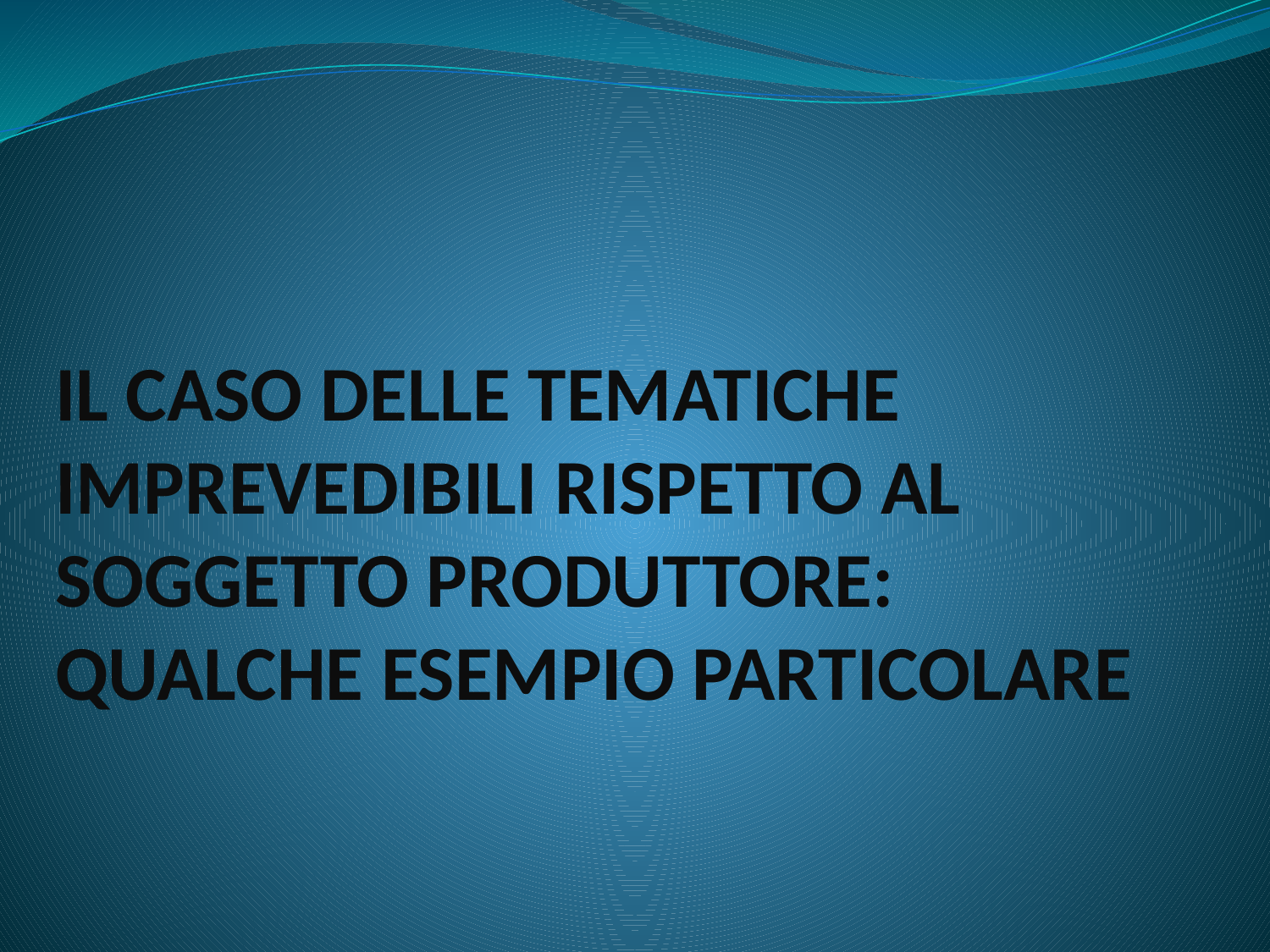

# IL CASO DELLE TEMATICHE IMPREVEDIBILI RISPETTO AL SOGGETTO PRODUTTORE: QUALCHE ESEMPIO PARTICOLARE